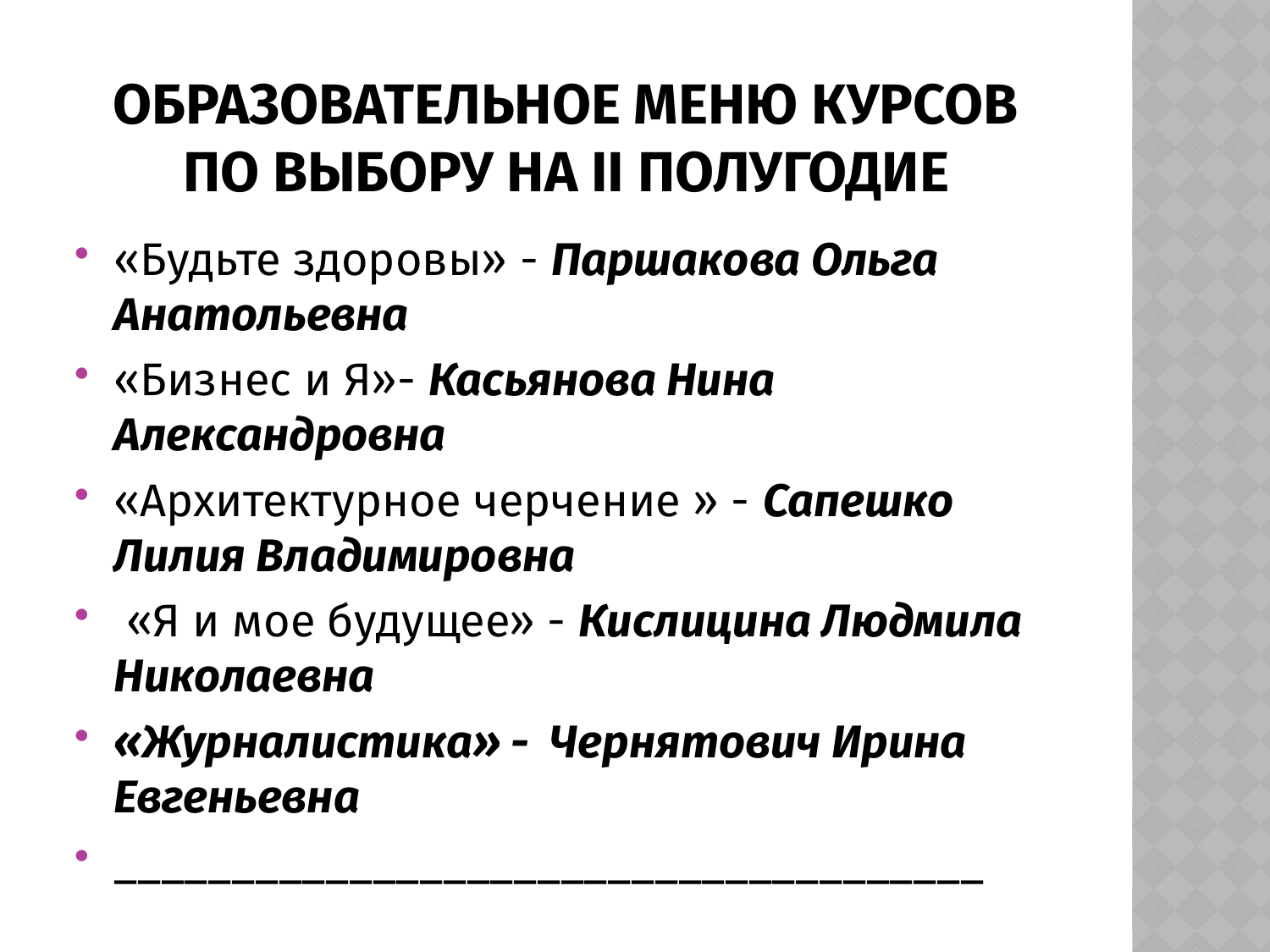

# Образовательное меню курсов по выбору на II полугодие
«Будьте здоровы» - Паршакова Ольга Анатольевна
«Бизнес и Я»- Касьянова Нина Александровна
«Архитектурное черчение » - Сапешко Лилия Владимировна
 «Я и мое будущее» - Кислицина Людмила Николаевна
«Журналистика» -  Чернятович Ирина Евгеньевна
_____________________________________